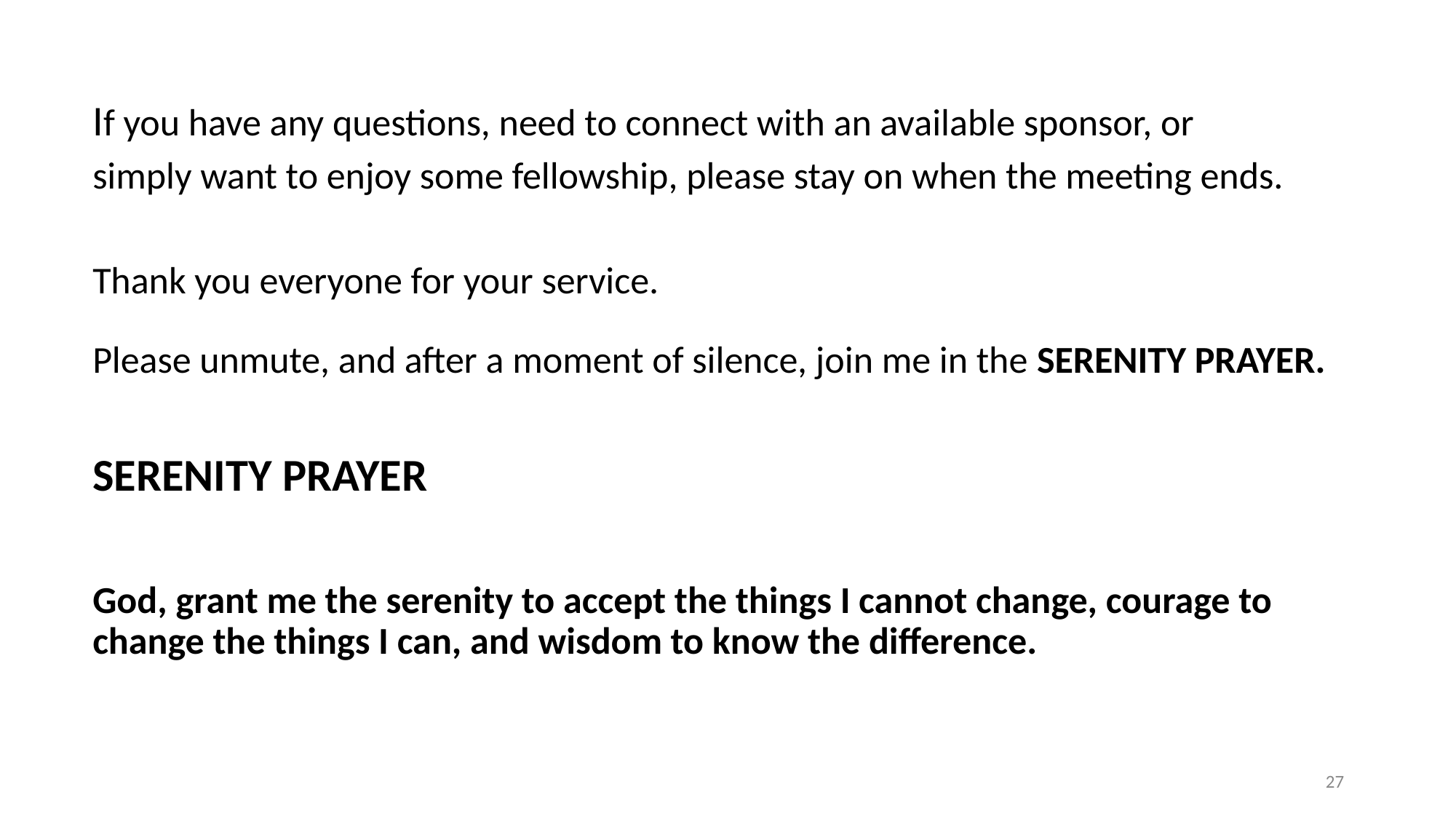

If you have any questions, need to connect with an available sponsor, or
simply want to enjoy some fellowship, please stay on when the meeting ends.

Thank you everyone for your service.

Please unmute, and after a moment of silence, join me in the SERENITY PRAYER.

SERENITY PRAYER

God, grant me the serenity to accept the things I cannot change, courage to change the things I can, and wisdom to know the difference.
27